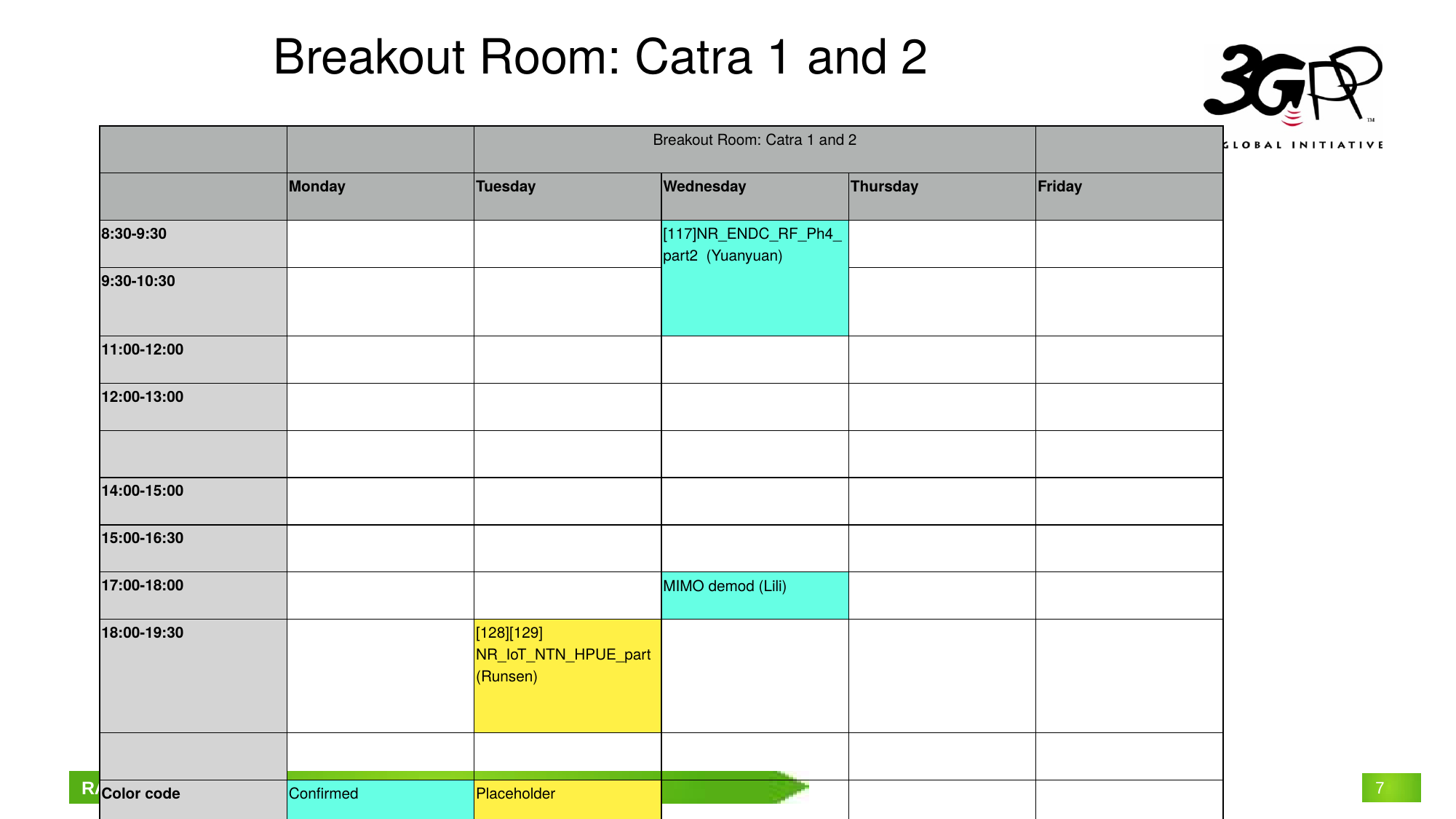

# Breakout Room: Catra 1 and 2
|  |  | Breakout Room: Catra 1 and 2 |  |  |  |
| --- | --- | --- | --- | --- | --- |
|  | Monday | Tuesday | Wednesday | Thursday | Friday |
| 8:30-9:30 |  |  | [117]NR\_ENDC\_RF\_Ph4\_part2  (Yuanyuan) |  |  |
| 9:30-10:30 |  |  |  |  |  |
| 11:00-12:00 |  |  |  |  |  |
| 12:00-13:00 |  |  |  |  |  |
|  |  |  |  |  |  |
| 14:00-15:00 |  |  |  |  |  |
| 15:00-16:30 |  |  |  |  |  |
| 17:00-18:00 |  |  | MIMO demod (Lili) |  |  |
| 18:00-19:30 |  | [128][129] NR\_IoT\_NTN\_HPUE\_part (Runsen) |  |  |  |
|  |  |  |  |  |  |
| Color code | Confirmed | Placeholder |  |  |  |